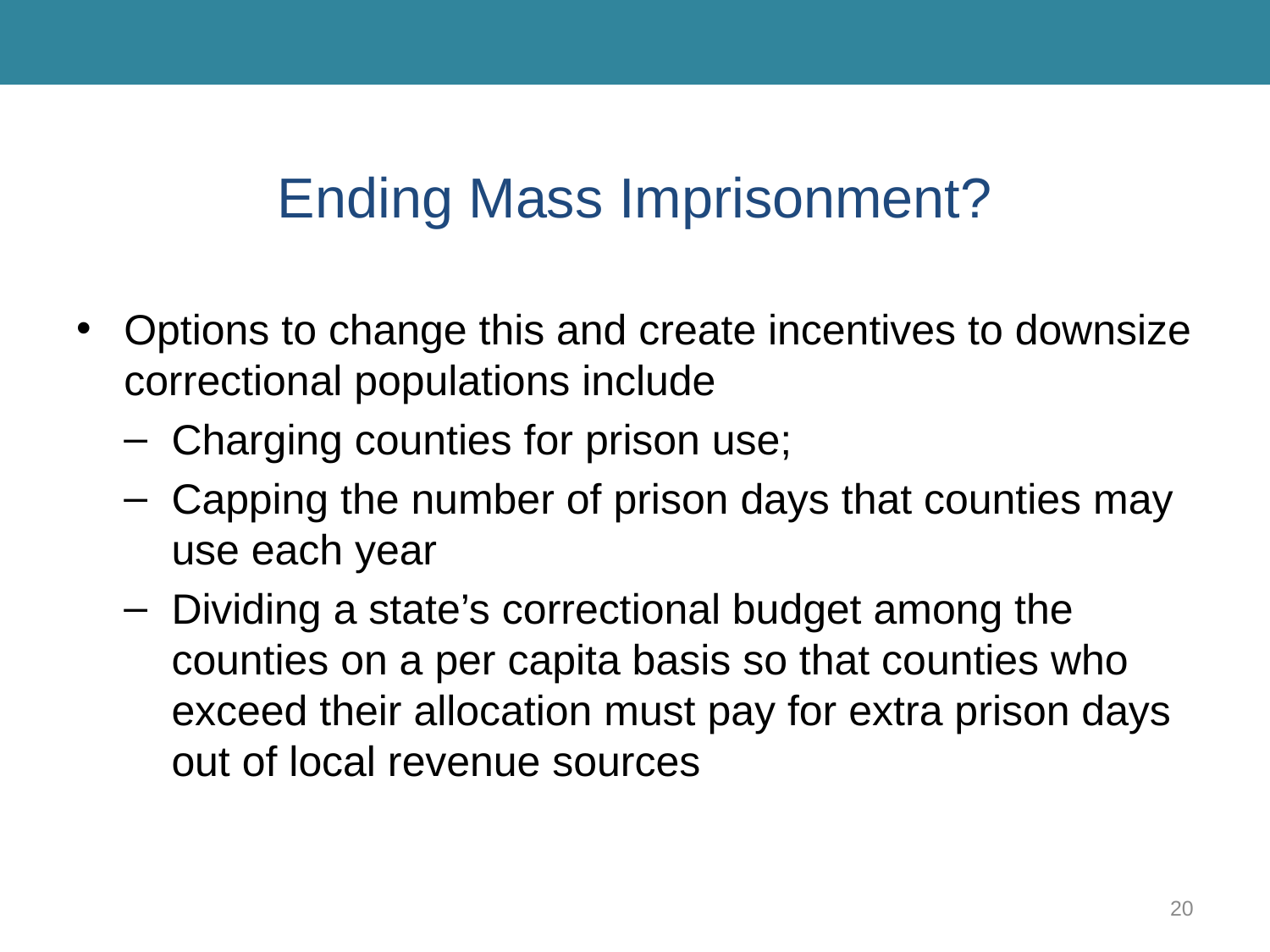

# Ending Mass Imprisonment?
Options to change this and create incentives to downsize correctional populations include
Charging counties for prison use;
Capping the number of prison days that counties may use each year
Dividing a state’s correctional budget among the counties on a per capita basis so that counties who exceed their allocation must pay for extra prison days out of local revenue sources

20